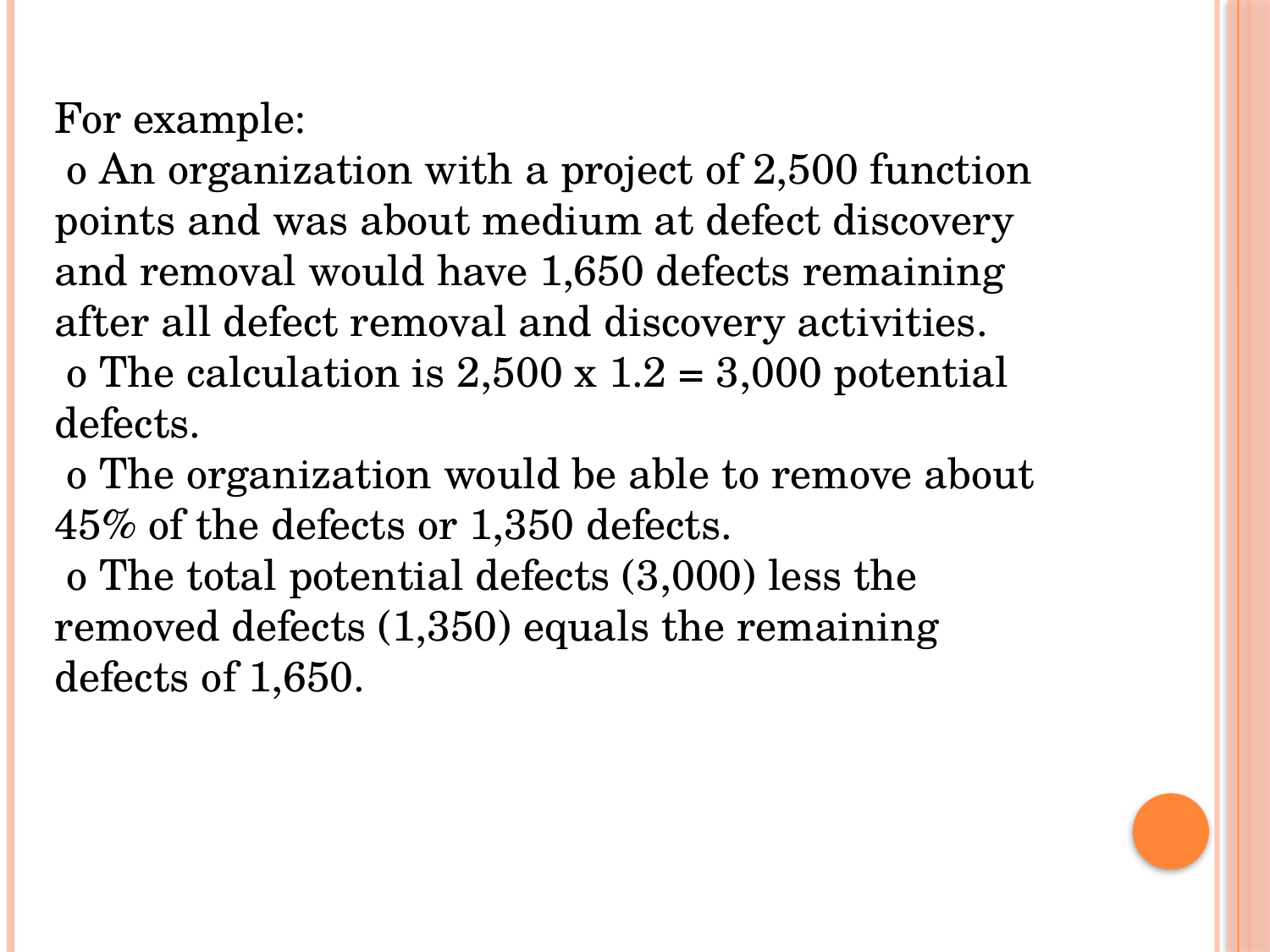

For example:
 o An organization with a project of 2,500 function points and was about medium at defect discovery and removal would have 1,650 defects remaining after all defect removal and discovery activities.
 o The calculation is 2,500 x 1.2 = 3,000 potential defects.
 o The organization would be able to remove about 45% of the defects or 1,350 defects.
 o The total potential defects (3,000) less the removed defects (1,350) equals the remaining defects of 1,650.